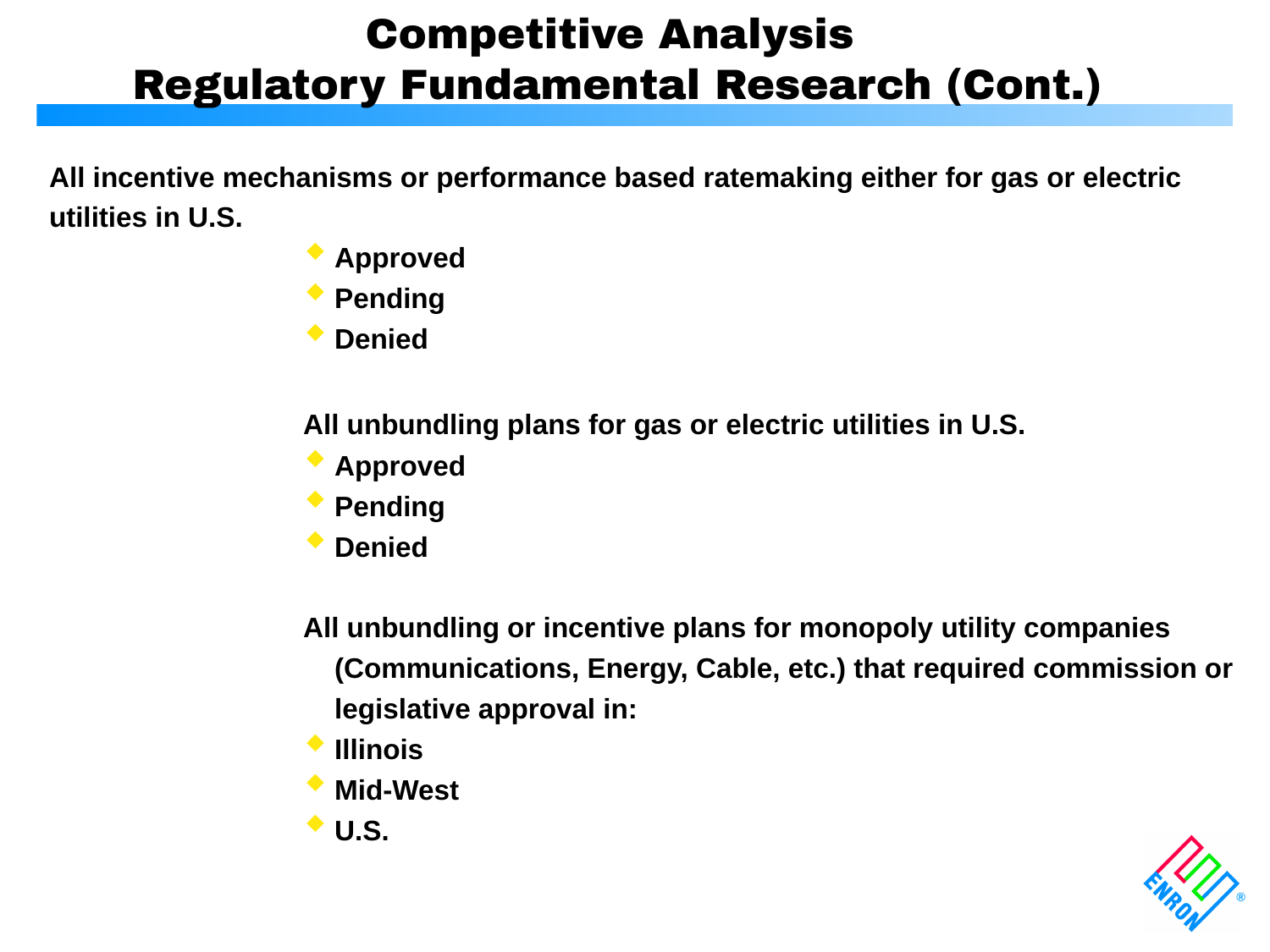

Competitive Analysis
Regulatory Fundamental Research (Cont.)

All incentive mechanisms or performance based ratemaking either for gas or electric utilities in U.S.
Approved
Pending
Denied

All unbundling plans for gas or electric utilities in U.S.
Approved
Pending
Denied

All unbundling or incentive plans for monopoly utility companies (Communications, Energy, Cable, etc.) that required commission or legislative approval in:
Illinois
Mid-West
U.S.